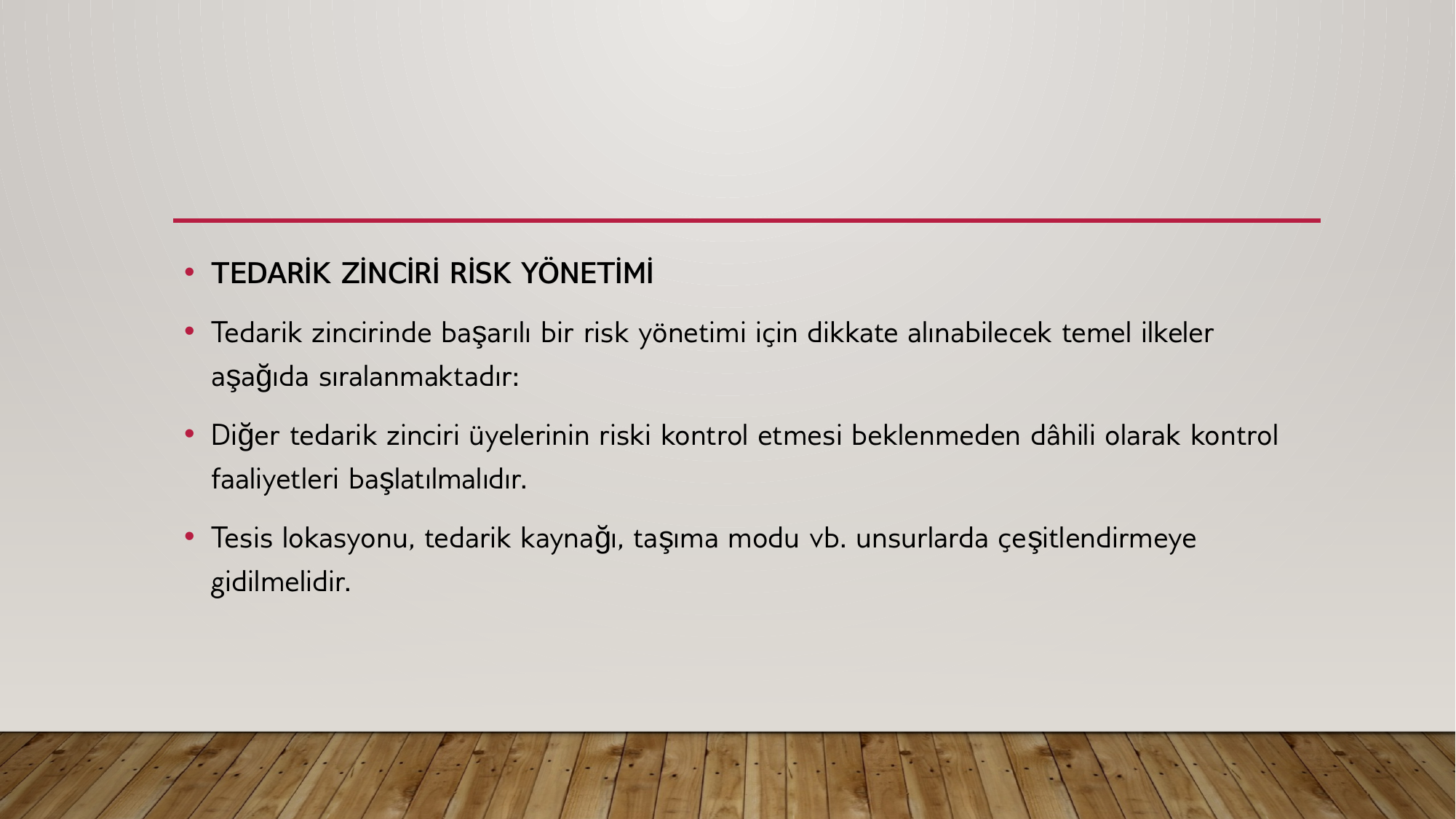

#
TEDARİK ZİNCİRİ RİSK YÖNETİMİ
Tedarik zincirinde başarılı bir risk yönetimi için dikkate alınabilecek temel ilkeler aşağıda sıralanmaktadır:
Diğer tedarik zinciri üyelerinin riski kontrol etmesi beklenmeden dâhili olarak kontrol faaliyetleri başlatılmalıdır.
Tesis lokasyonu, tedarik kaynağı, taşıma modu vb. unsurlarda çeşitlendirmeye gidilmelidir.